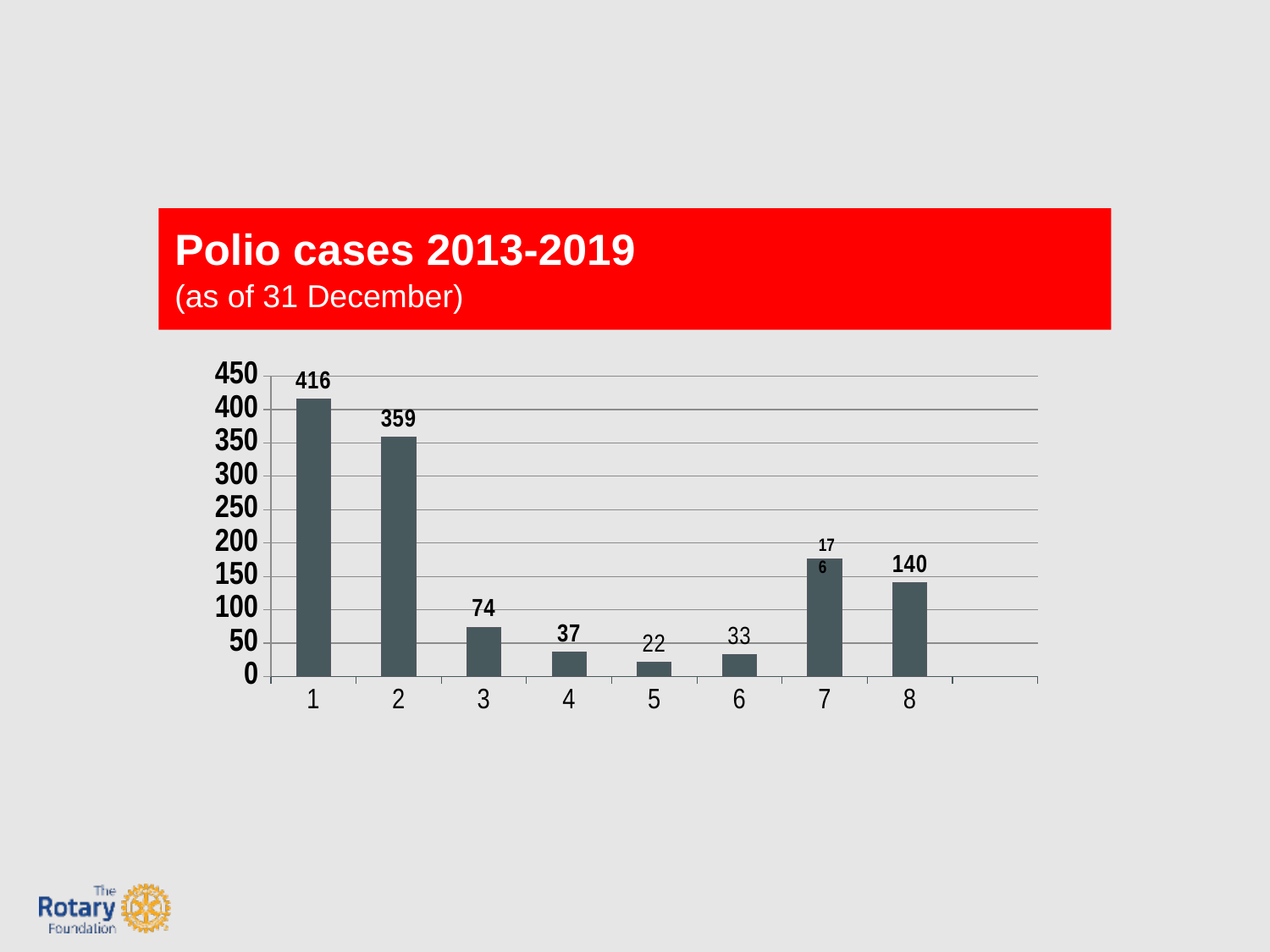

Polio cases 2013-2019 (as of 31 December)

### Chart

| Category |  |
|---|---|
176